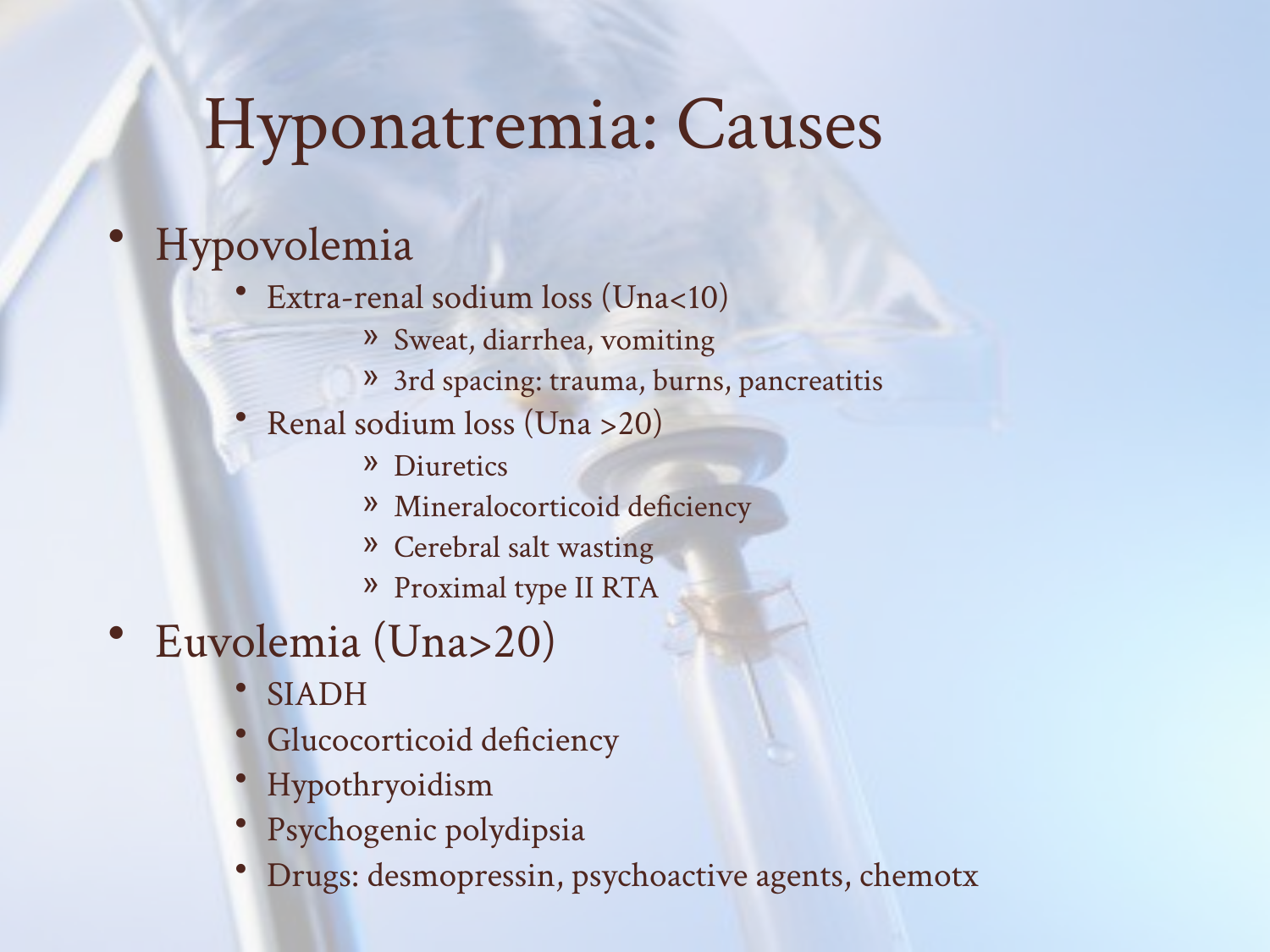

# Hyponatremia: Causes
Hypovolemia
Extra-renal sodium loss (Una<10)
Sweat, diarrhea, vomiting
3rd spacing: trauma, burns, pancreatitis
Renal sodium loss (Una >20)
Diuretics
Mineralocorticoid deficiency
Cerebral salt wasting
Proximal type II RTA
Euvolemia (Una>20)
SIADH
Glucocorticoid deficiency
Hypothryoidism
Psychogenic polydipsia
Drugs: desmopressin, psychoactive agents, chemotx